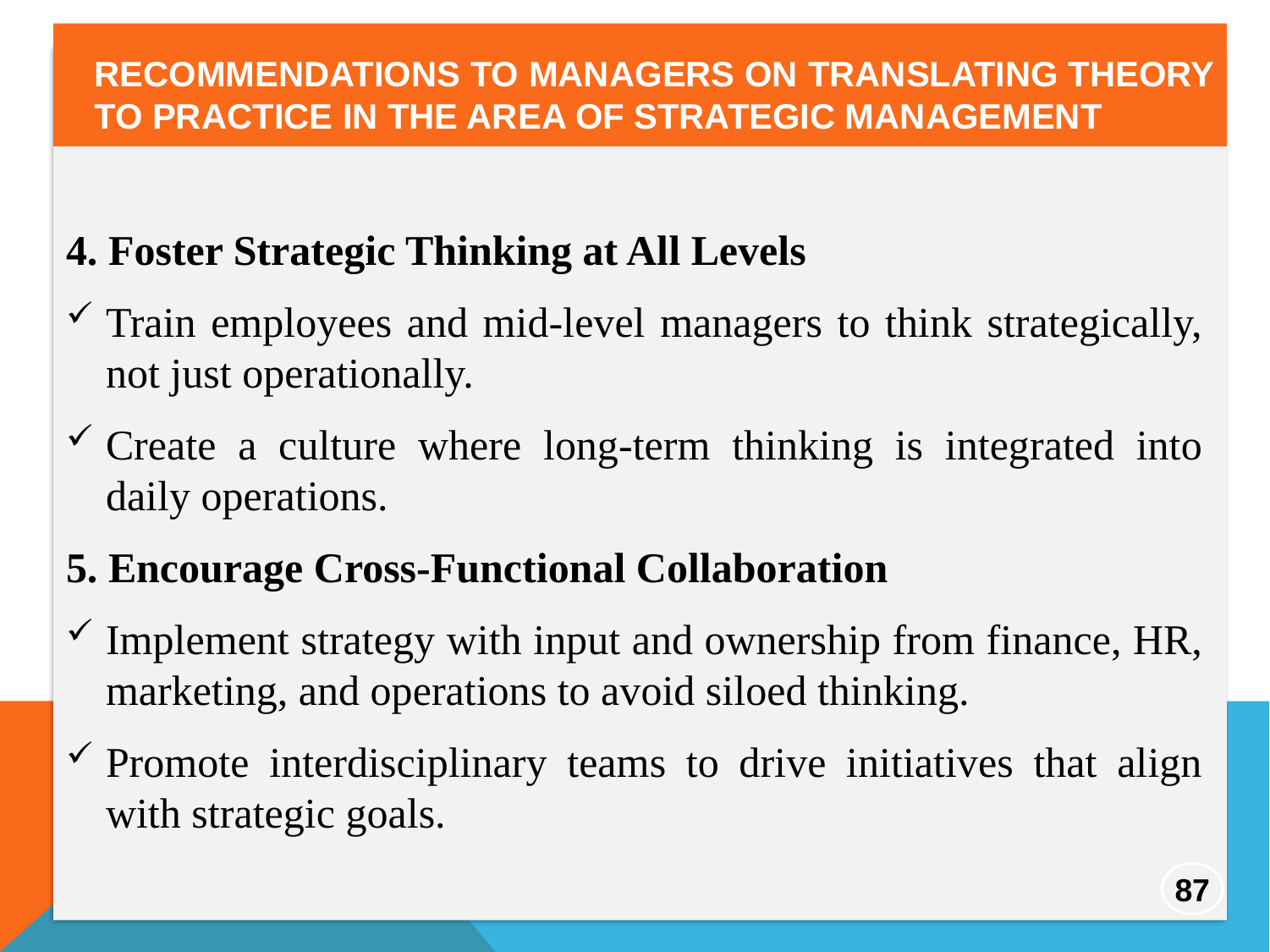

recommendations to managers on translating theory to practice in the area of Strategic Management

4. Foster Strategic Thinking at All Levels
Train employees and mid-level managers to think strategically, not just operationally.
Create a culture where long-term thinking is integrated into daily operations.
5. Encourage Cross-Functional Collaboration
Implement strategy with input and ownership from finance, HR, marketing, and operations to avoid siloed thinking.
Promote interdisciplinary teams to drive initiatives that align with strategic goals.

87